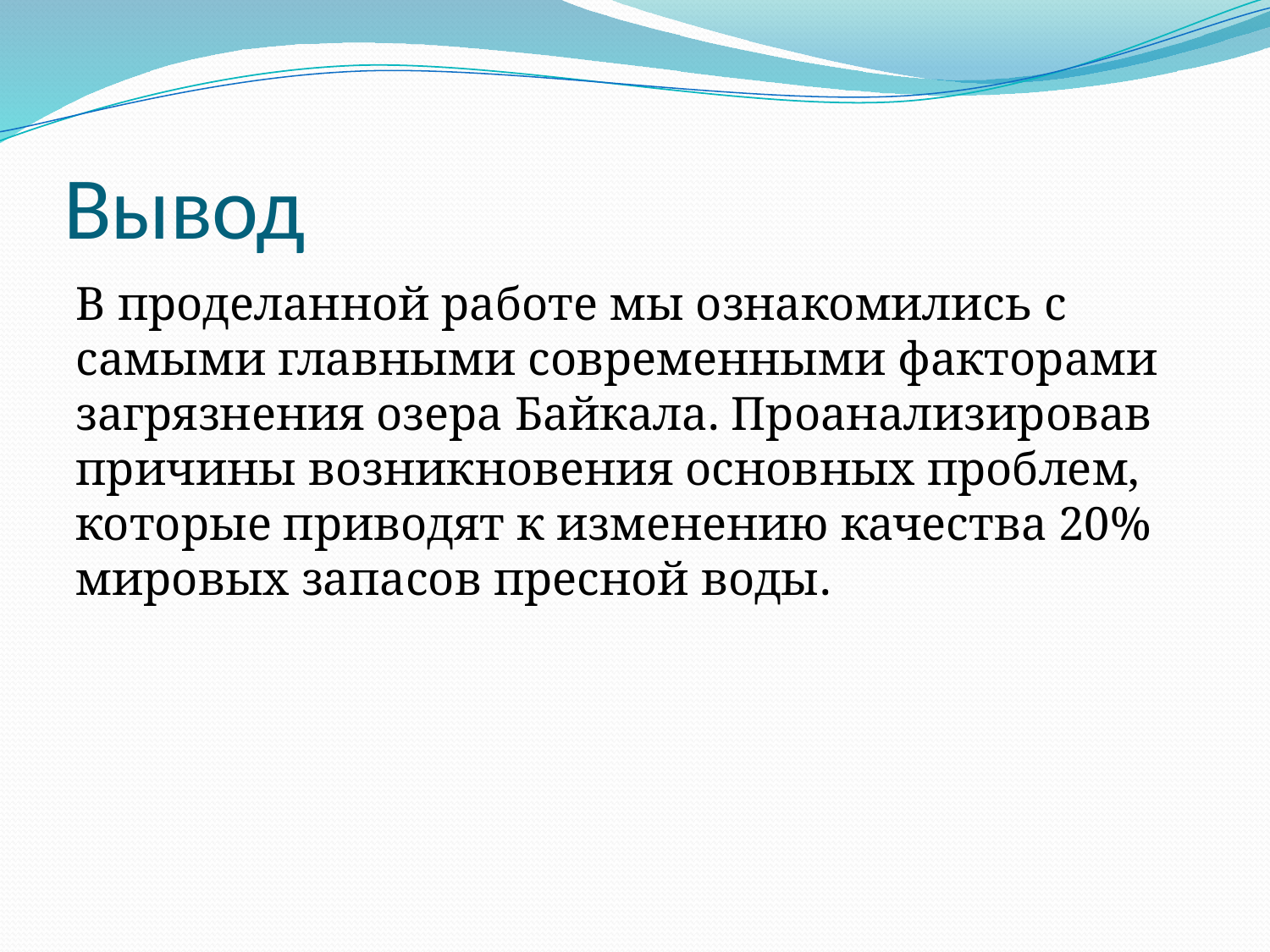

# Вывод
В проделанной работе мы ознакомились с самыми главными современными факторами загрязнения озера Байкала. Проанализировав причины возникновения основных проблем, которые приводят к изменению качества 20% мировых запасов пресной воды.